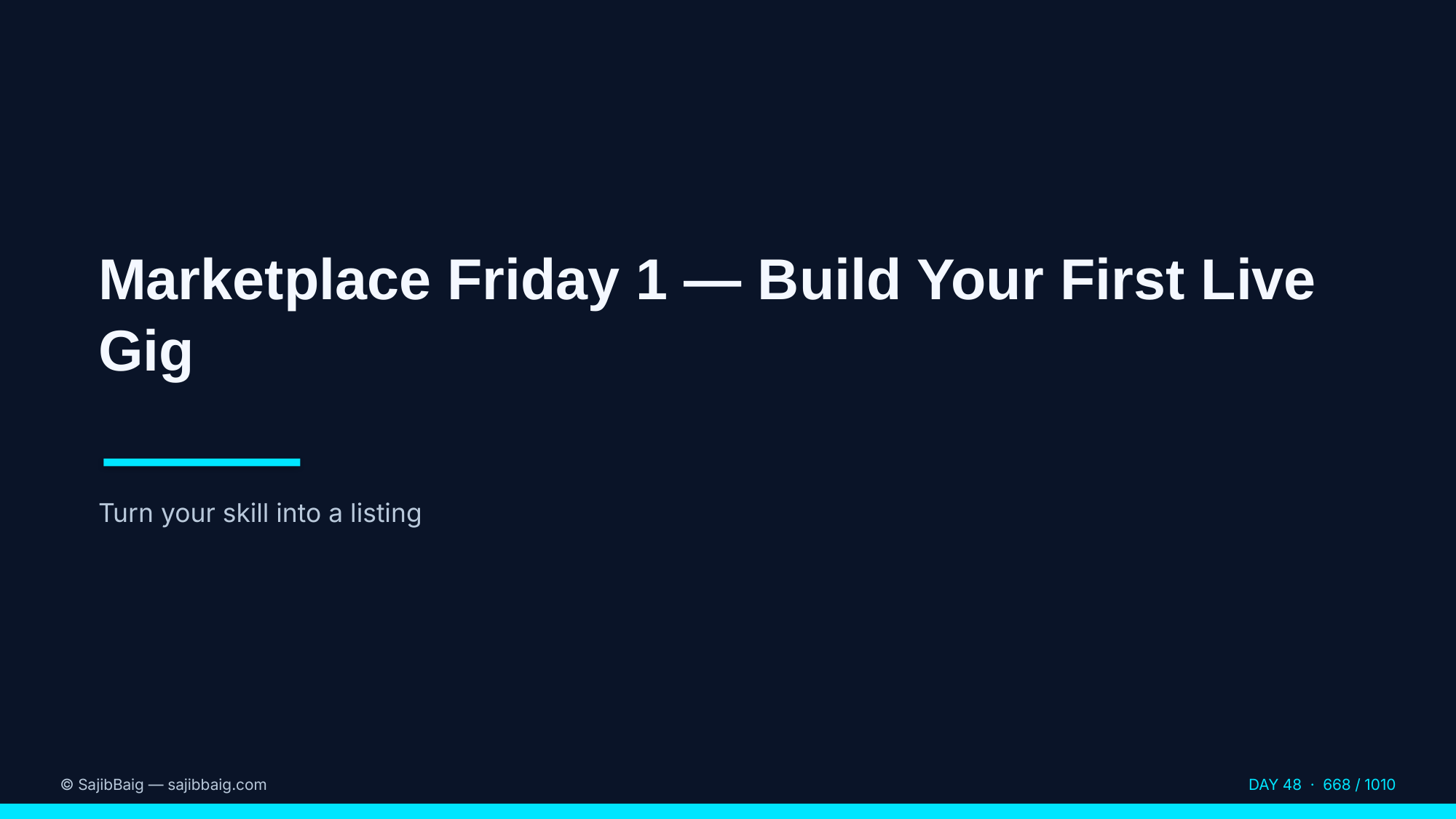

Marketplace Friday 1 — Build Your First Live Gig

Turn your skill into a listing
© SajibBaig — sajibbaig.com
DAY 48  ·  668 / 1010